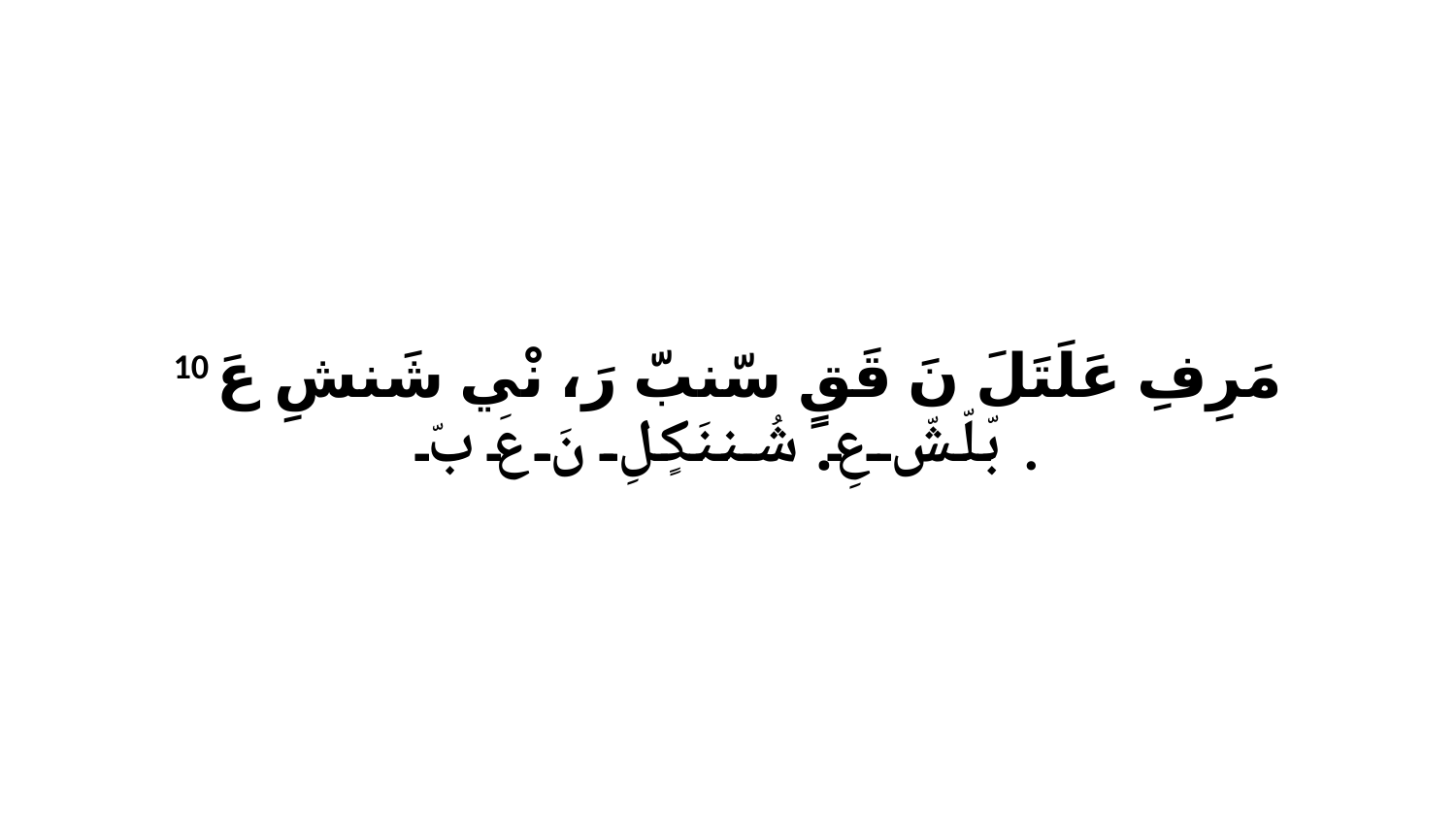

10 مَرِفِ عَلَتَلَ نَ قَقٍ سّنبّ رَ، نْي شَنشِ عَ بّلّشّ عِ.شُننَكٍلِ نَ عَ بّ.